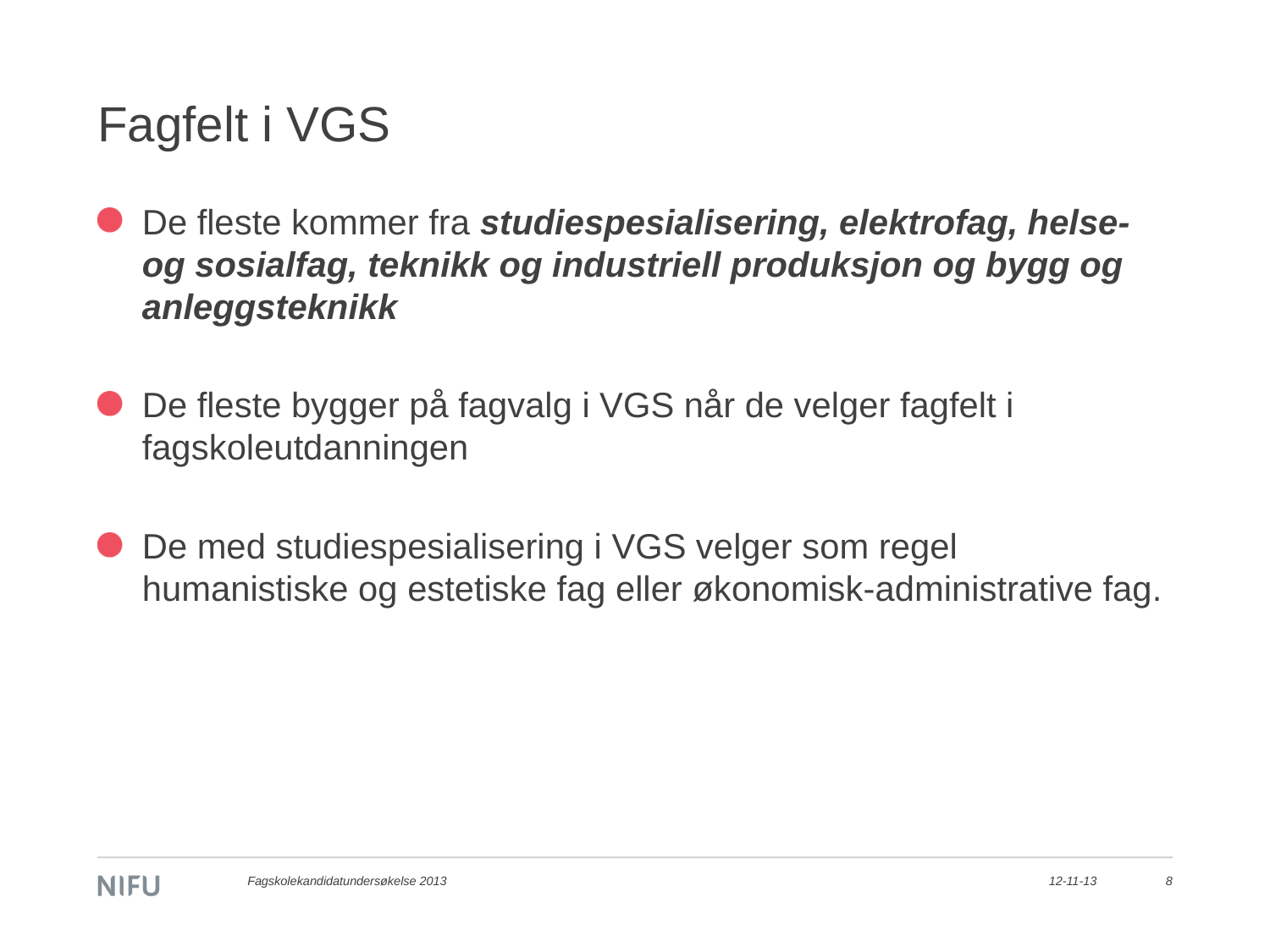

# Fagfelt i VGS
De fleste kommer fra studiespesialisering, elektrofag, helse- og sosialfag, teknikk og industriell produksjon og bygg og anleggsteknikk

De fleste bygger på fagvalg i VGS når de velger fagfelt i fagskoleutdanningen

De med studiespesialisering i VGS velger som regel humanistiske og estetiske fag eller økonomisk-administrative fag.
Fagskolekandidatundersøkelse 2013
12-11-13
8